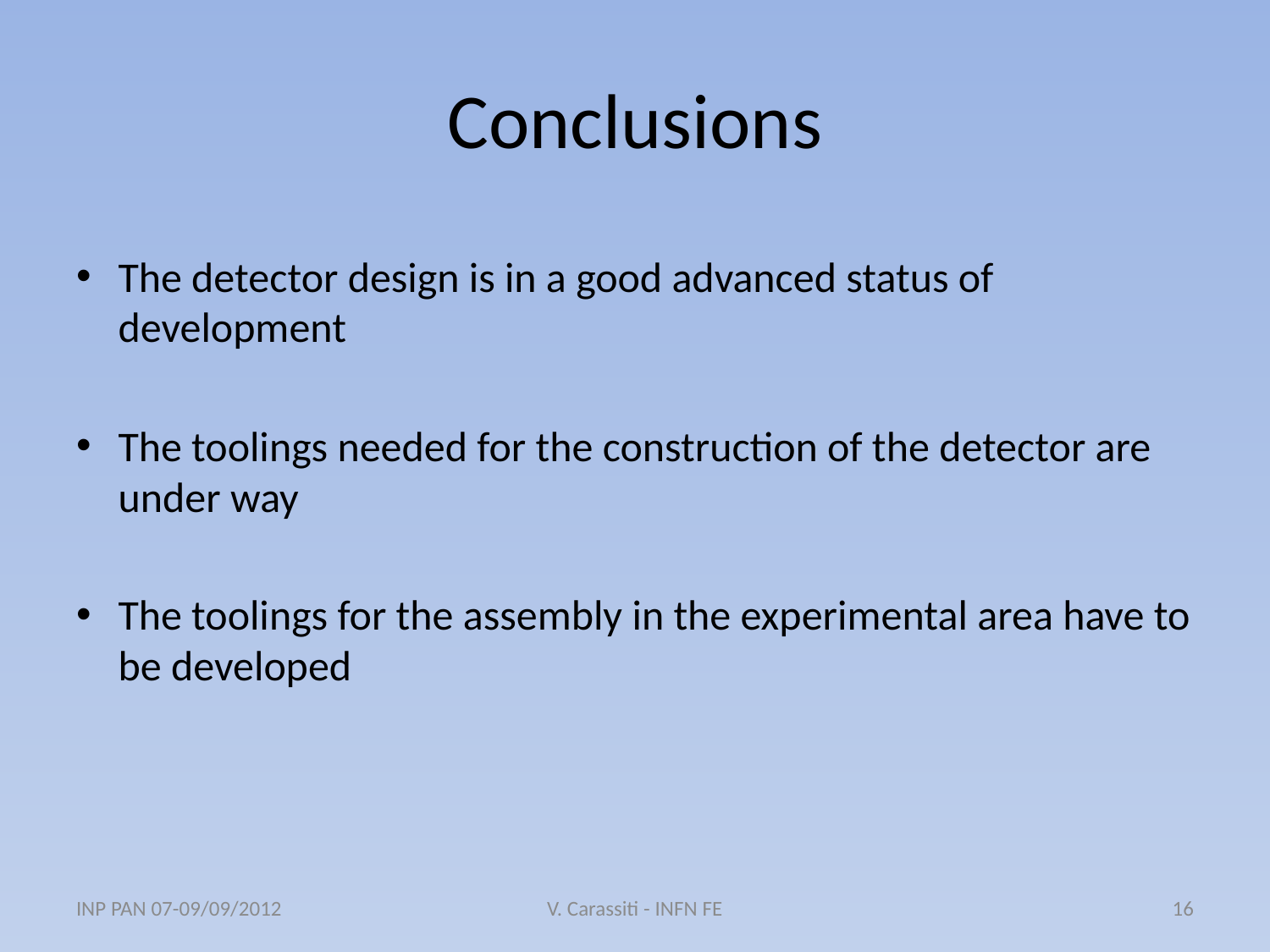

# Conclusions
The detector design is in a good advanced status of development

The toolings needed for the construction of the detector are under way

The toolings for the assembly in the experimental area have to be developed
INP PAN 07-09/09/2012
V. Carassiti - INFN FE
16